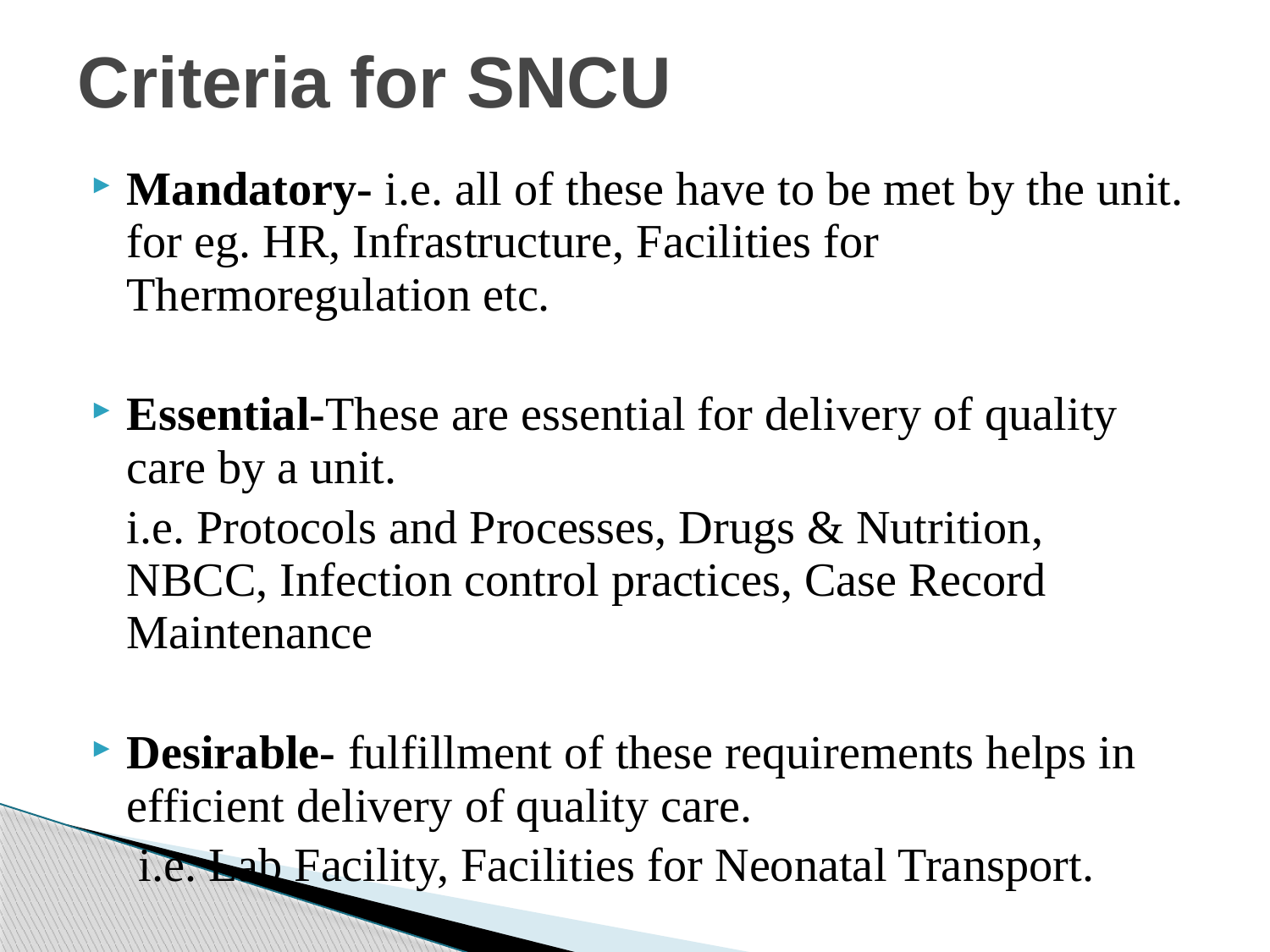

# Criteria for SNCU
Mandatory- i.e. all of these have to be met by the unit. for eg. HR, Infrastructure, Facilities for Thermoregulation etc.

Essential-These are essential for delivery of quality care by a unit.
	i.e. Protocols and Processes, Drugs & Nutrition, NBCC, Infection control practices, Case Record Maintenance

Desirable- fulfillment of these requirements helps in efficient delivery of quality care.
	 i.e. Lab Facility, Facilities for Neonatal Transport.